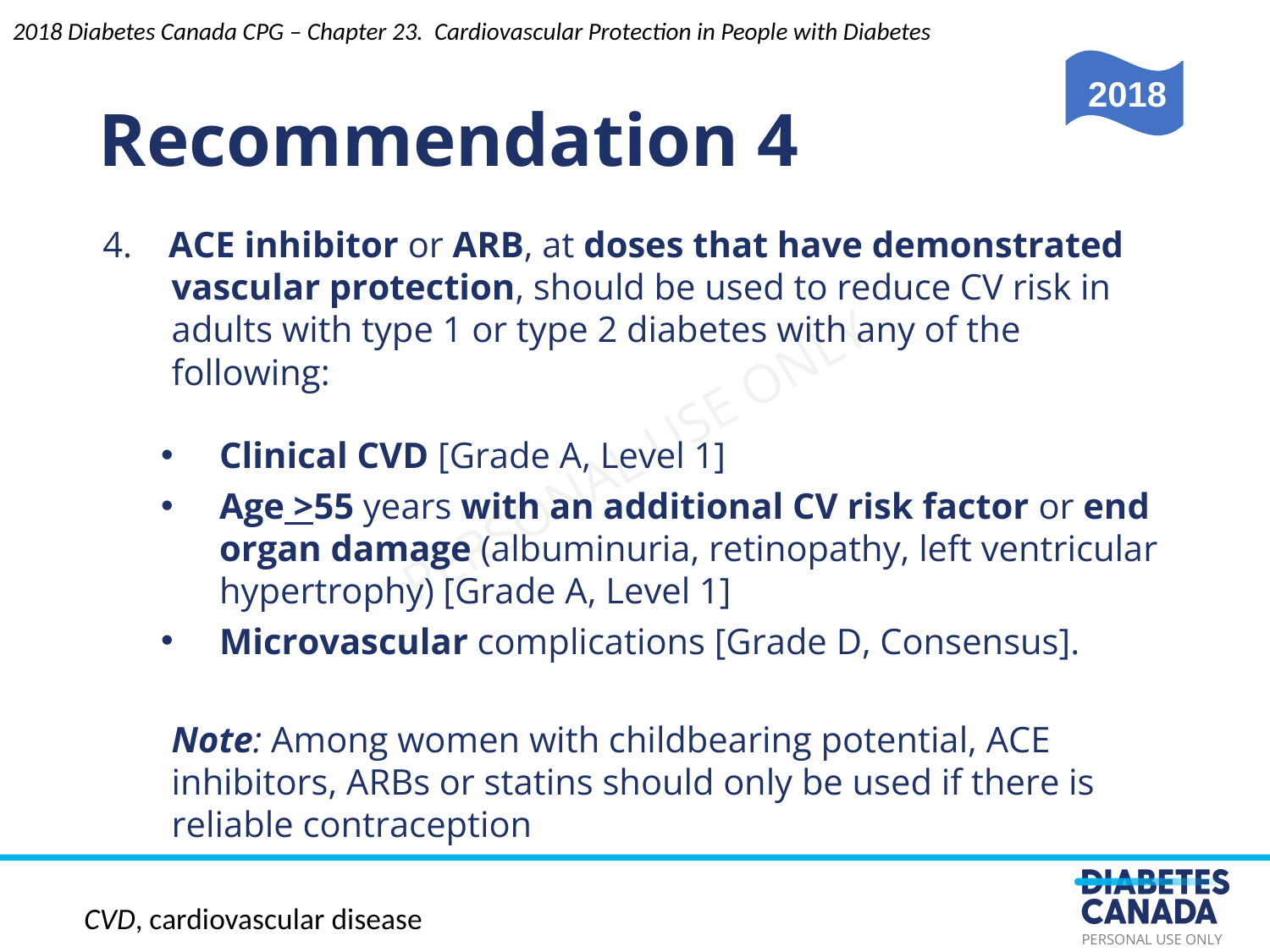

Recommendation 4
2018 Diabetes Canada CPG – Chapter 23.  Cardiovascular Protection in People with Diabetes
2018
4.    ACE inhibitor or ARB, at doses that have demonstrated vascular protection, should be used to reduce CV risk in adults with type 1 or type 2 diabetes with any of the following:

Clinical CVD [Grade A, Level 1]
Age >55 years with an additional CV risk factor or end organ damage (albuminuria, retinopathy, left ventricular hypertrophy) [Grade A, Level 1]
Microvascular complications [Grade D, Consensus].

	Note: Among women with childbearing potential, ACE inhibitors, ARBs or statins should only be used if there is reliable contraception

CVD, cardiovascular disease